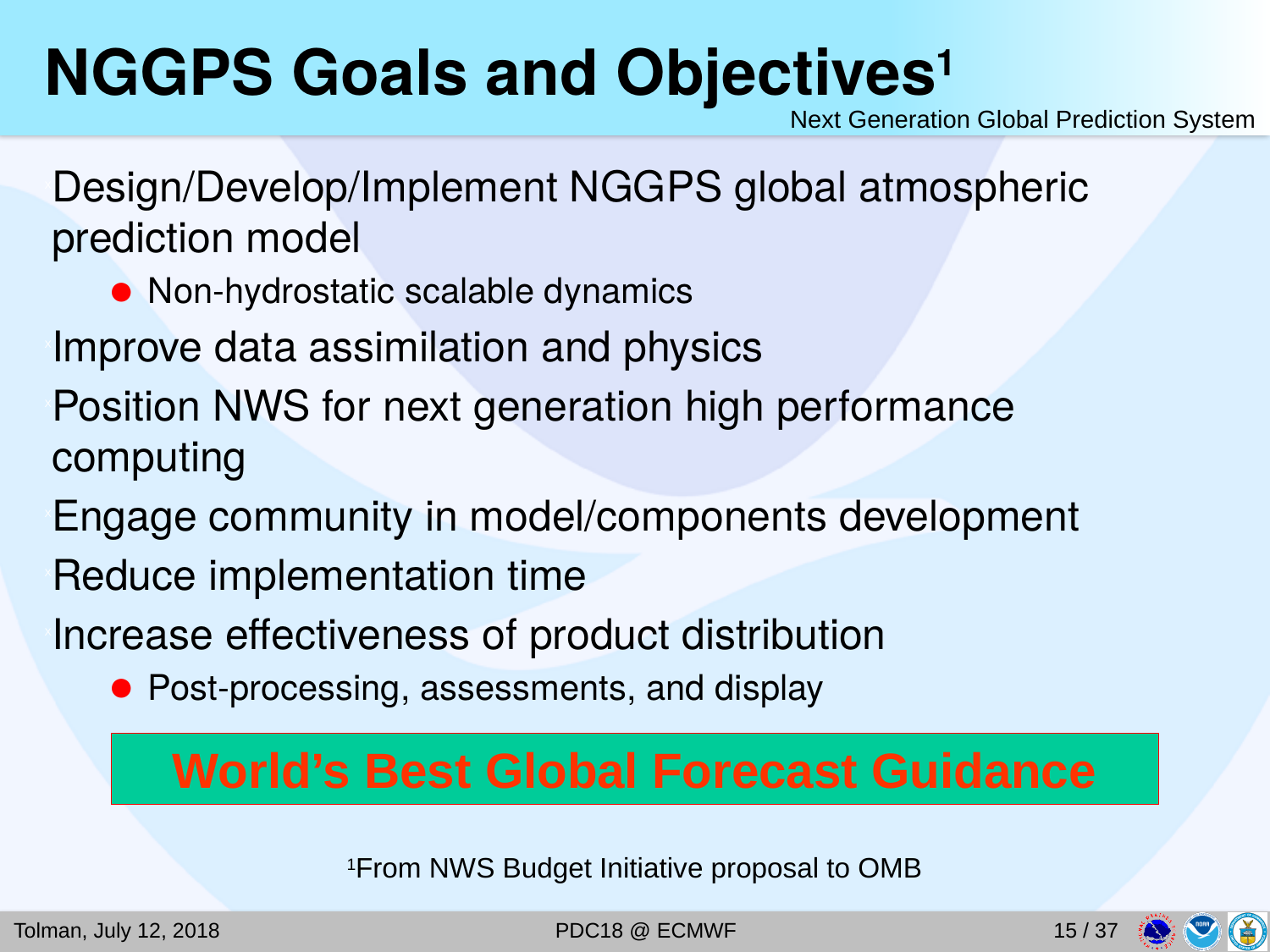

# NGGPS Goals and Objectives1
Next Generation Global Prediction System
Design/Develop/Implement NGGPS global atmospheric prediction model
Non-hydrostatic scalable dynamics
Improve data assimilation and physics
Position NWS for next generation high performance computing
Engage community in model/components development
Reduce implementation time
Increase effectiveness of product distribution
Post-processing, assessments, and display
World’s Best Global Forecast Guidance
1From NWS Budget Initiative proposal to OMB